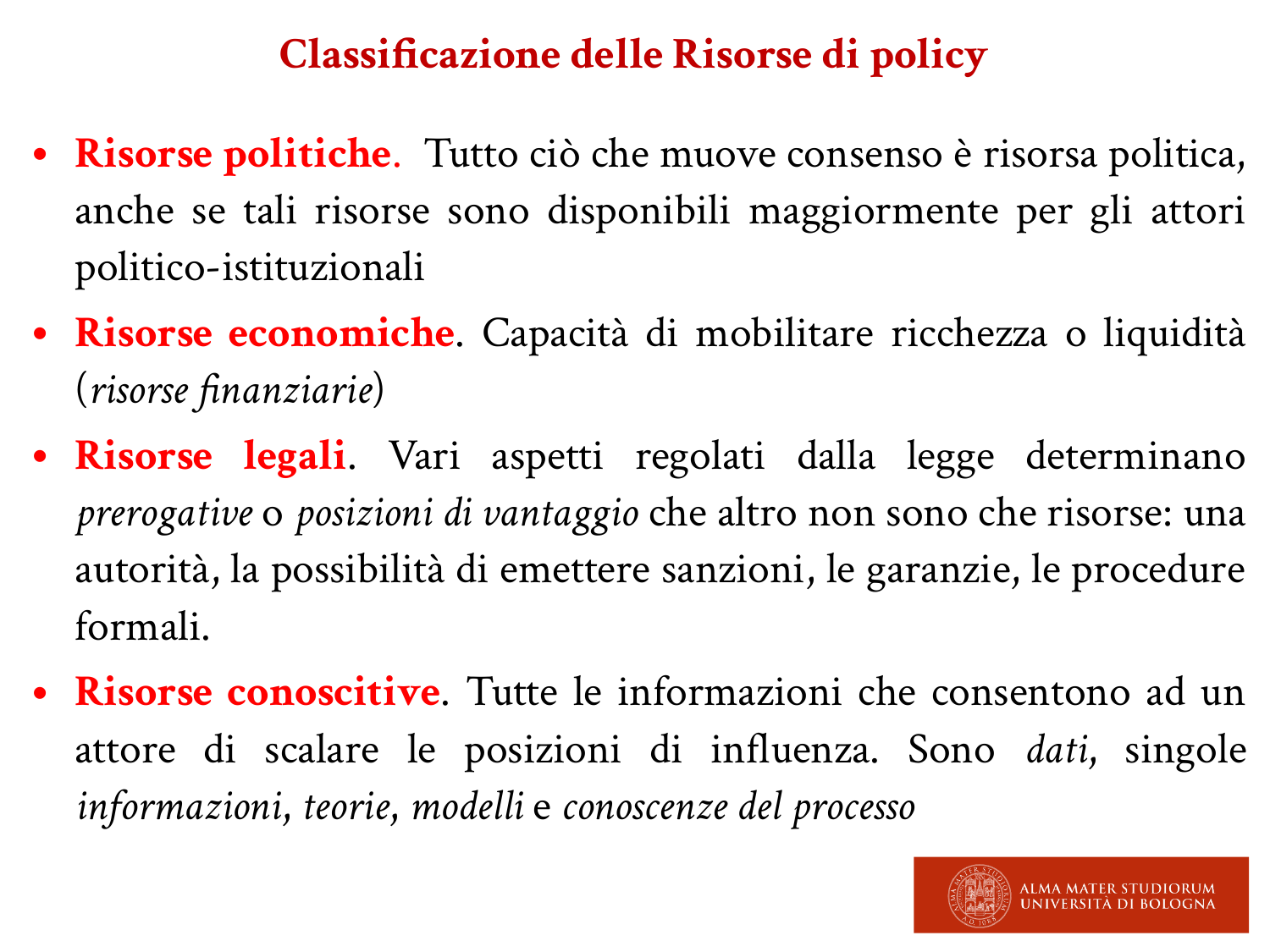

2
# Classificazione delle Risorse di policy
Risorse politiche.  Tutto ciò che muove consenso è risorsa politica, anche se tali risorse sono disponibili maggiormente per gli attori politico-istituzionali
Risorse economiche. Capacità di mobilitare ricchezza o liquidità (risorse finanziarie)
Risorse legali. Vari aspetti regolati dalla legge determinano prerogative o posizioni di vantaggio che altro non sono che risorse: una autorità, la possibilità di emettere sanzioni, le garanzie, le procedure formali.
Risorse conoscitive. Tutte le informazioni che consentono ad un attore di scalare le posizioni di influenza. Sono dati, singole informazioni, teorie, modelli e conoscenze del processo